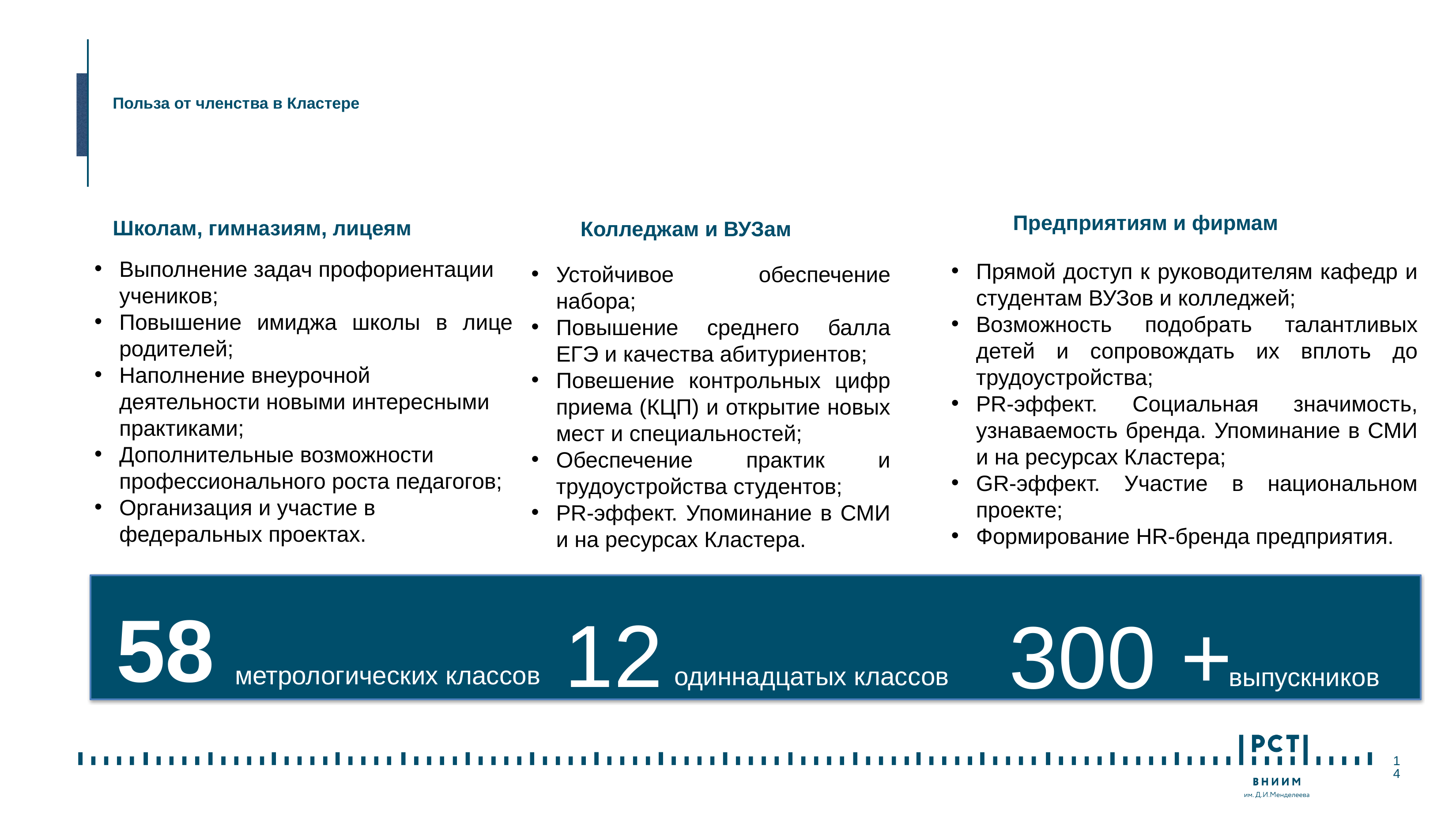

# Польза от членства в Кластере
Предприятиям и фирмам
Школам, гимназиям, лицеям
Колледжам и ВУЗам
Выполнение задач профориентации учеников;
Повышение имиджа школы в лице родителей;
Наполнение внеурочной деятельности новыми интересными практиками;
Дополнительные возможности профессионального роста педагогов;
Организация и участие в федеральных проектах.

Прямой доступ к руководителям кафедр и студентам ВУЗов и колледжей;
Возможность подобрать талантливых детей и сопровождать их вплоть до трудоустройства;
PR-эффект. Социальная значимость, узнаваемость бренда. Упоминание в СМИ и на ресурсах Кластера;
GR-эффект. Участие в национальном проекте;
Формирование HR-бренда предприятия.

Устойчивое обеспечение набора;
Повышение среднего балла ЕГЭ и качества абитуриентов;
Повешение контрольных цифр приема (КЦП) и открытие новых мест и специальностей;
Обеспечение практик и трудоустройства студентов;
PR-эффект. Упоминание в СМИ и на ресурсах Кластера.

58
12
300 +
метрологических классов
одиннадцатых классов
выпускников
14